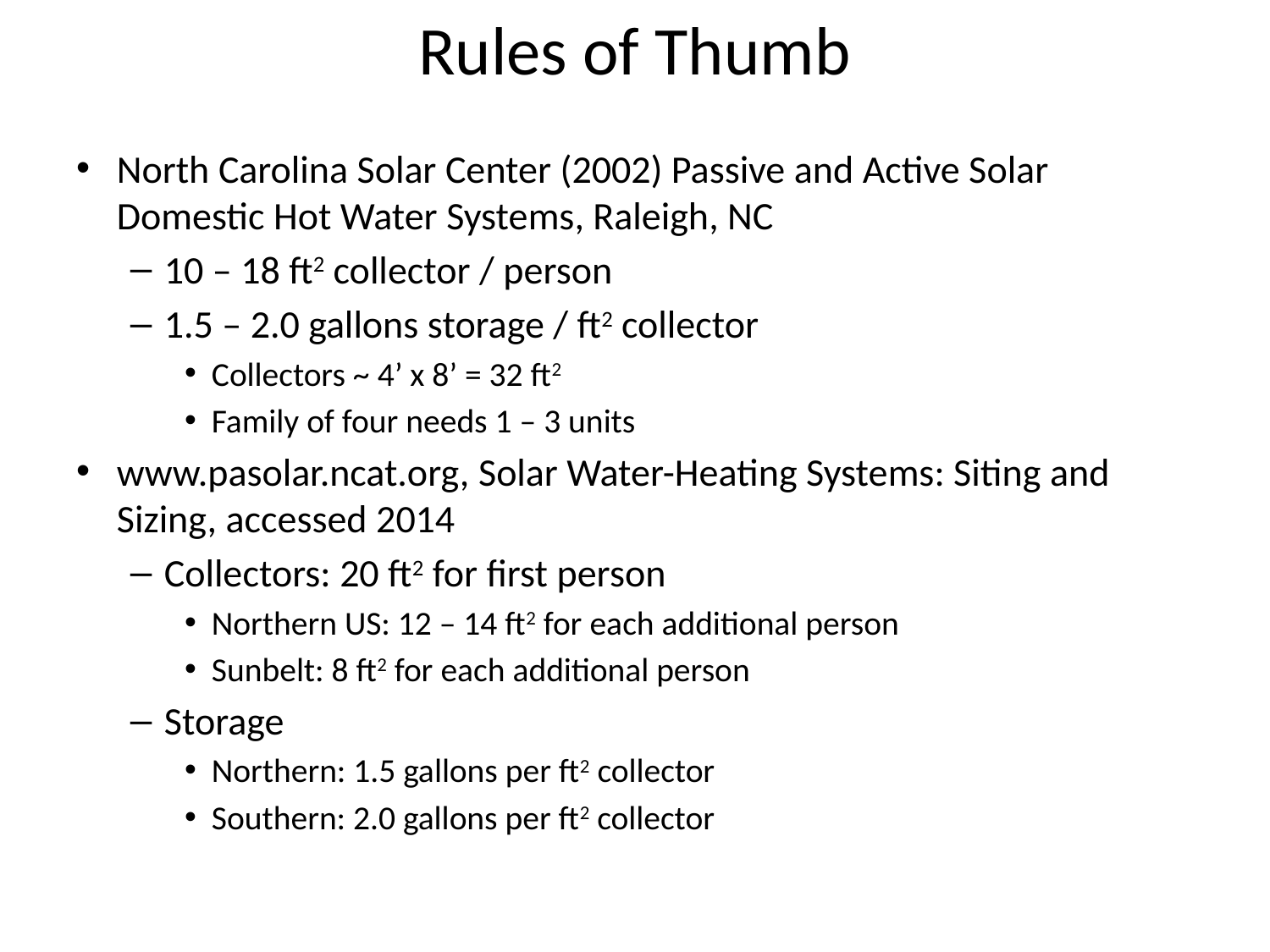

# Rules of Thumb
North Carolina Solar Center (2002) Passive and Active Solar Domestic Hot Water Systems, Raleigh, NC
10 – 18 ft2 collector / person
1.5 – 2.0 gallons storage / ft2 collector
Collectors ~ 4’ x 8’ = 32 ft2
Family of four needs 1 – 3 units
www.pasolar.ncat.org, Solar Water-Heating Systems: Siting and Sizing, accessed 2014
Collectors: 20 ft2 for first person
Northern US: 12 – 14 ft2 for each additional person
Sunbelt: 8 ft2 for each additional person
Storage
Northern: 1.5 gallons per ft2 collector
Southern: 2.0 gallons per ft2 collector